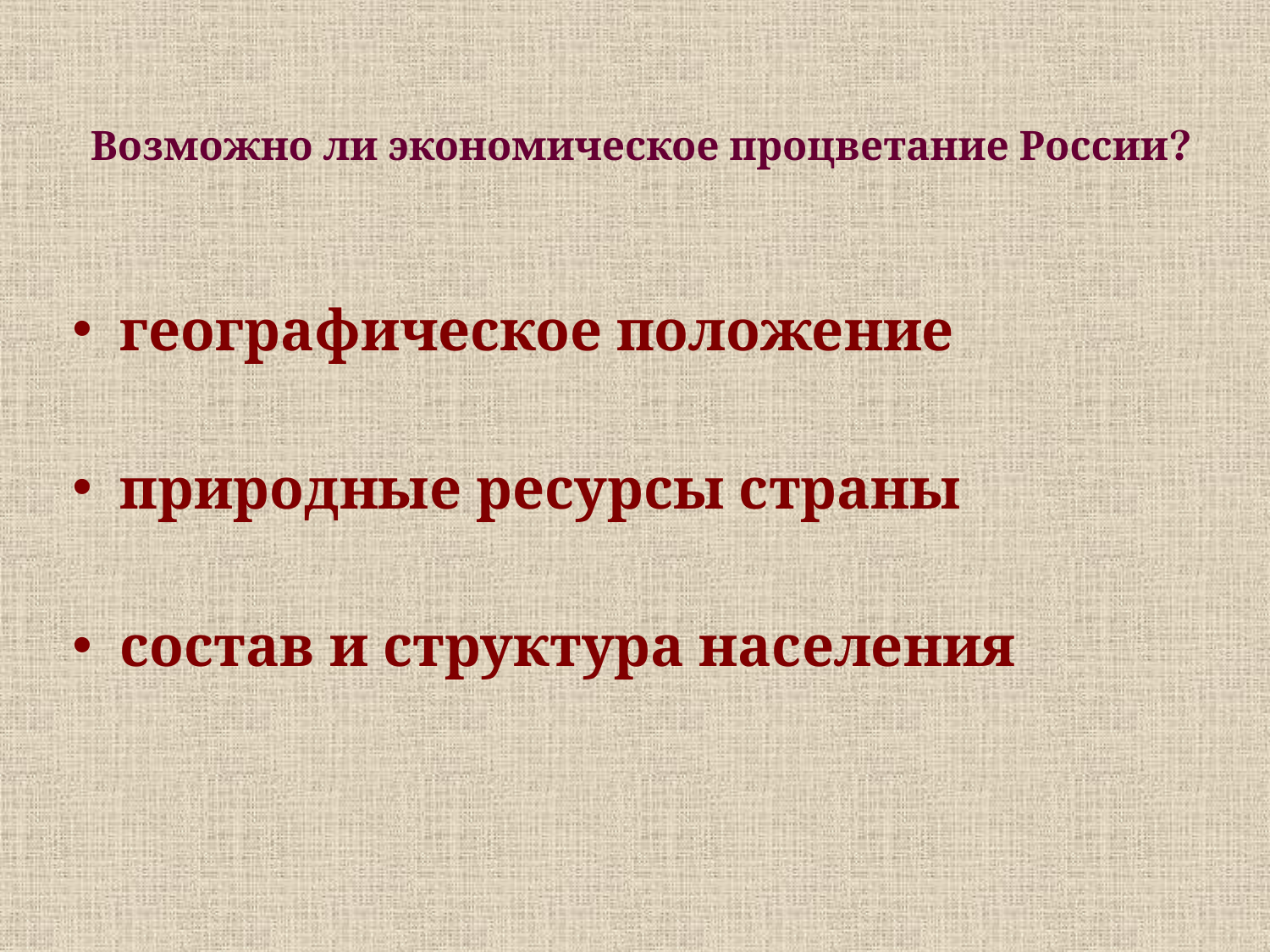

# Возможно ли экономическое процветание России?
географическое положение

природные ресурсы страны

состав и структура населения